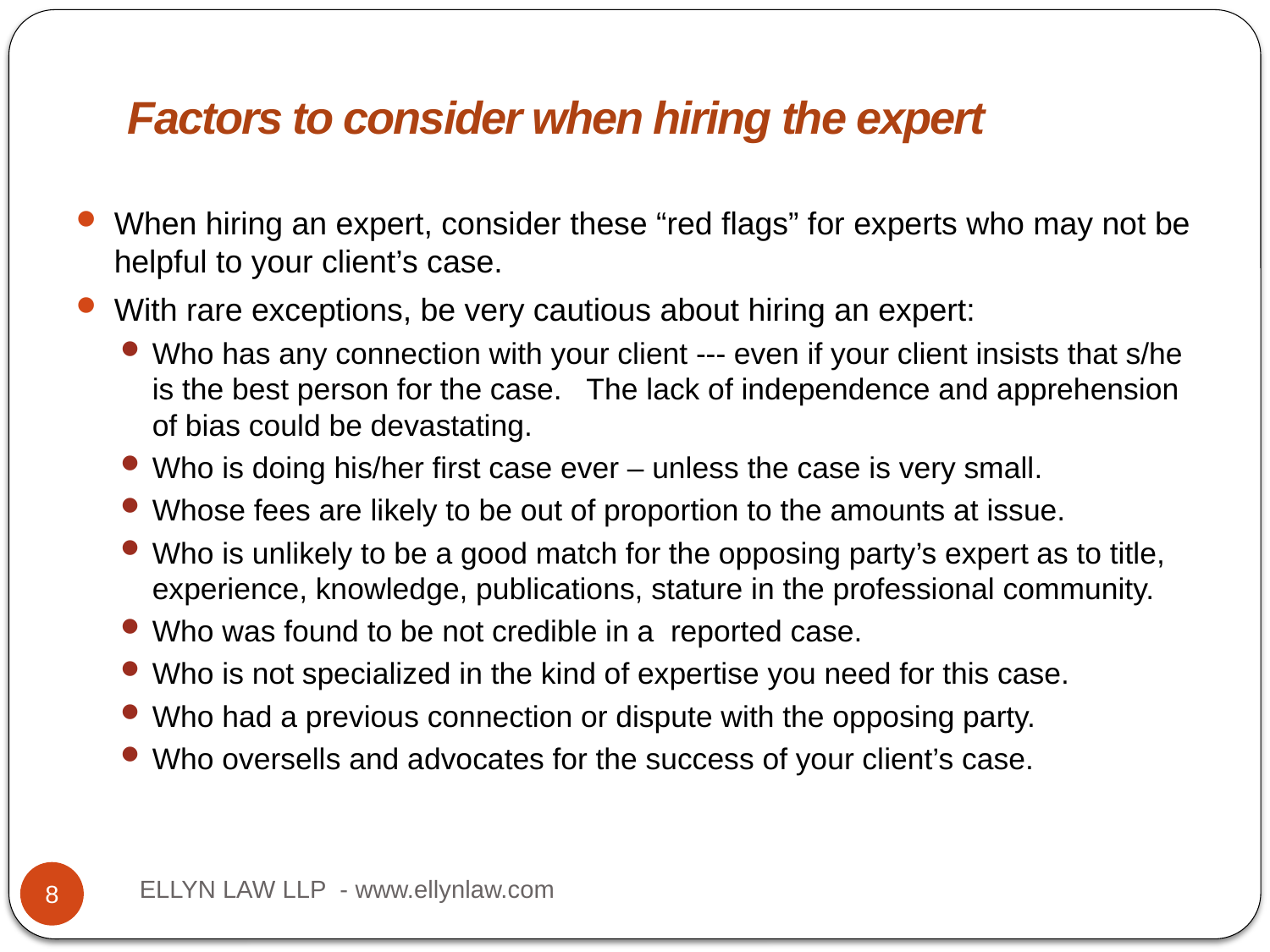

# Title
Factors to consider when hiring the expert
When hiring an expert, consider these “red flags” for experts who may not be helpful to your client’s case.
With rare exceptions, be very cautious about hiring an expert:
Who has any connection with your client --- even if your client insists that s/he is the best person for the case.   The lack of independence and apprehension of bias could be devastating.
Who is doing his/her first case ever – unless the case is very small.
Whose fees are likely to be out of proportion to the amounts at issue.
Who is unlikely to be a good match for the opposing party’s expert as to title, experience, knowledge, publications, stature in the professional community.
Who was found to be not credible in a  reported case.
Who is not specialized in the kind of expertise you need for this case.
Who had a previous connection or dispute with the opposing party.
Who oversells and advocates for the success of your client’s case.

ELLYN LAW LLP  - www.ellynlaw.com
8